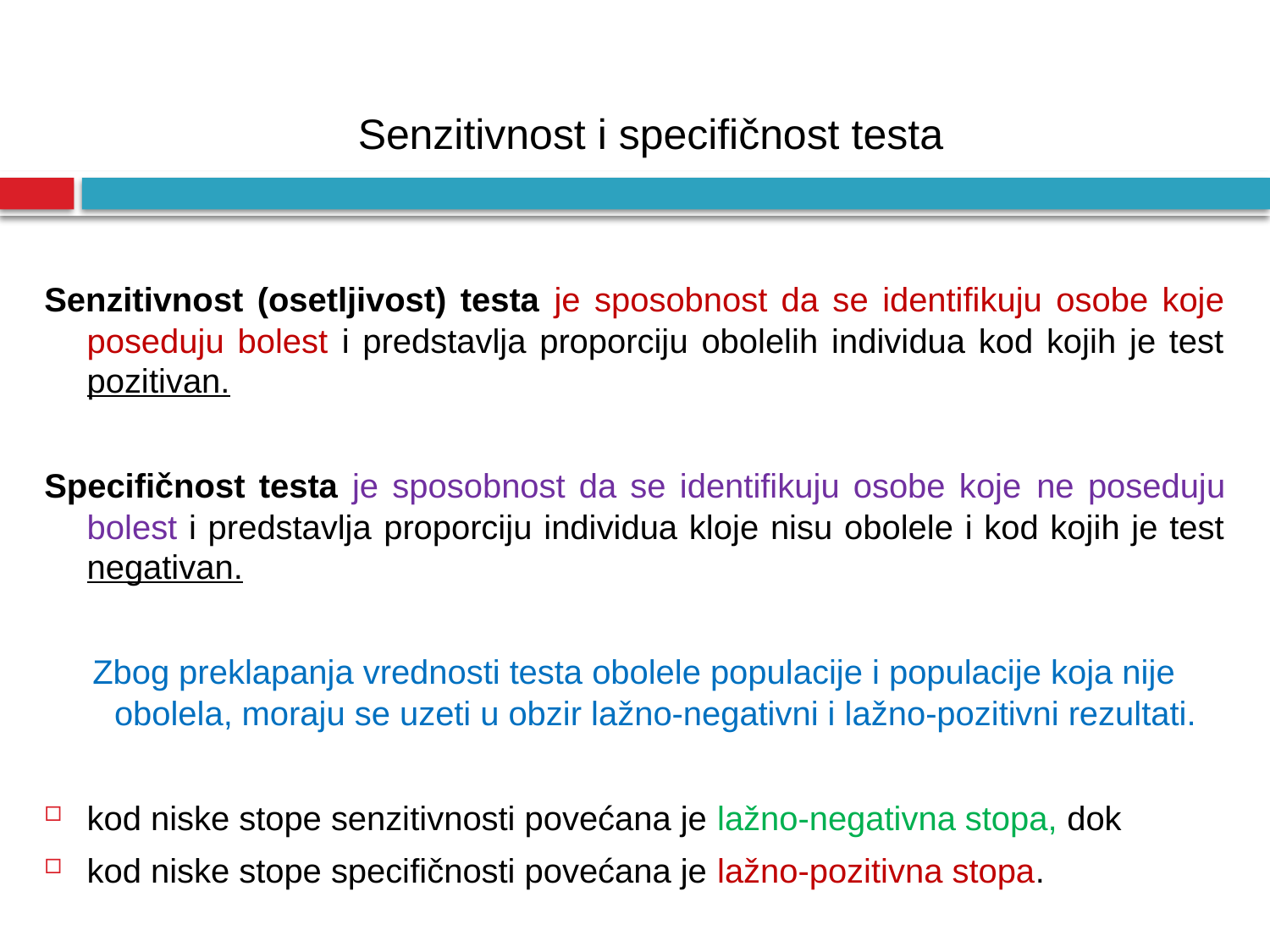

# Senzitivnost i specifičnost testa

Senzitivnost (osetljivost) testa je sposobnost da se identifikuju osobe koje poseduju bolest i predstavlja proporciju obolelih individua kod kojih je test pozitivan.

Specifičnost testa je sposobnost da se identifikuju osobe koje ne poseduju bolest i predstavlja proporciju individua kloje nisu obolele i kod kojih je test negativan.

Zbog preklapanja vrednosti testa obolele populacije i populacije koja nije obolela, moraju se uzeti u obzir lažno-negativni i lažno-pozitivni rezultati.

kod niske stope senzitivnosti povećana je lažno-negativna stopa, dok
kod niske stope specifičnosti povećana je lažno-pozitivna stopa.